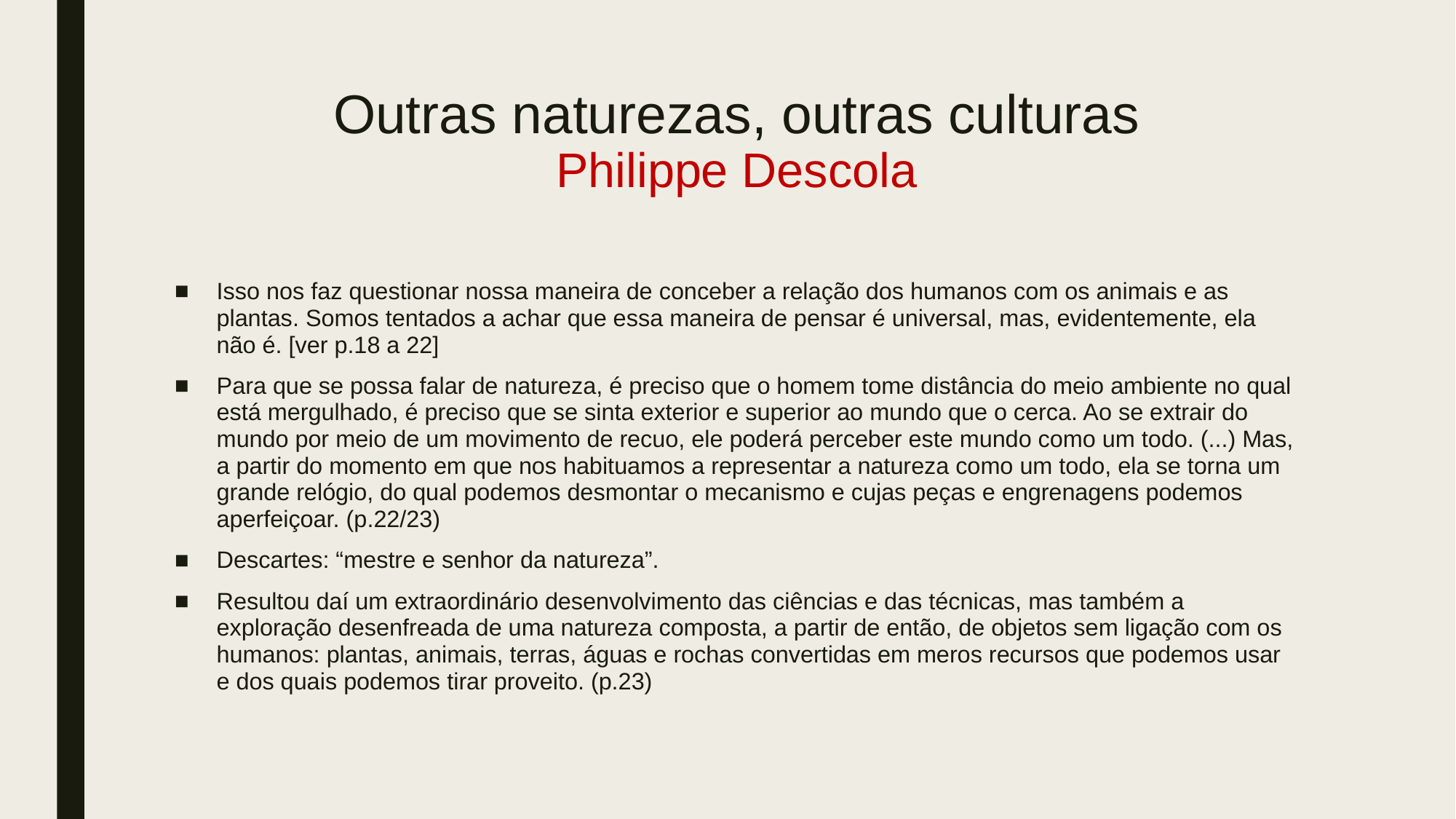

# Outras naturezas, outras culturas Philippe Descola
Isso nos faz questionar nossa maneira de conceber a relação dos humanos com os animais e as plantas. Somos tentados a achar que essa maneira de pensar é universal, mas, evidentemente, ela não é. [ver p.18 a 22]
Para que se possa falar de natureza, é preciso que o homem tome distância do meio ambiente no qual está mergulhado, é preciso que se sinta exterior e superior ao mundo que o cerca. Ao se extrair do mundo por meio de um movimento de recuo, ele poderá perceber este mundo como um todo. (...) Mas, a partir do momento em que nos habituamos a representar a natureza como um todo, ela se torna um grande relógio, do qual podemos desmontar o mecanismo e cujas peças e engrenagens podemos aperfeiçoar. (p.22/23)
Descartes: “mestre e senhor da natureza”.
Resultou daí um extraordinário desenvolvimento das ciências e das técnicas, mas também a exploração desenfreada de uma natureza composta, a partir de então, de objetos sem ligação com os humanos: plantas, animais, terras, águas e rochas convertidas em meros recursos que podemos usar e dos quais podemos tirar proveito. (p.23)